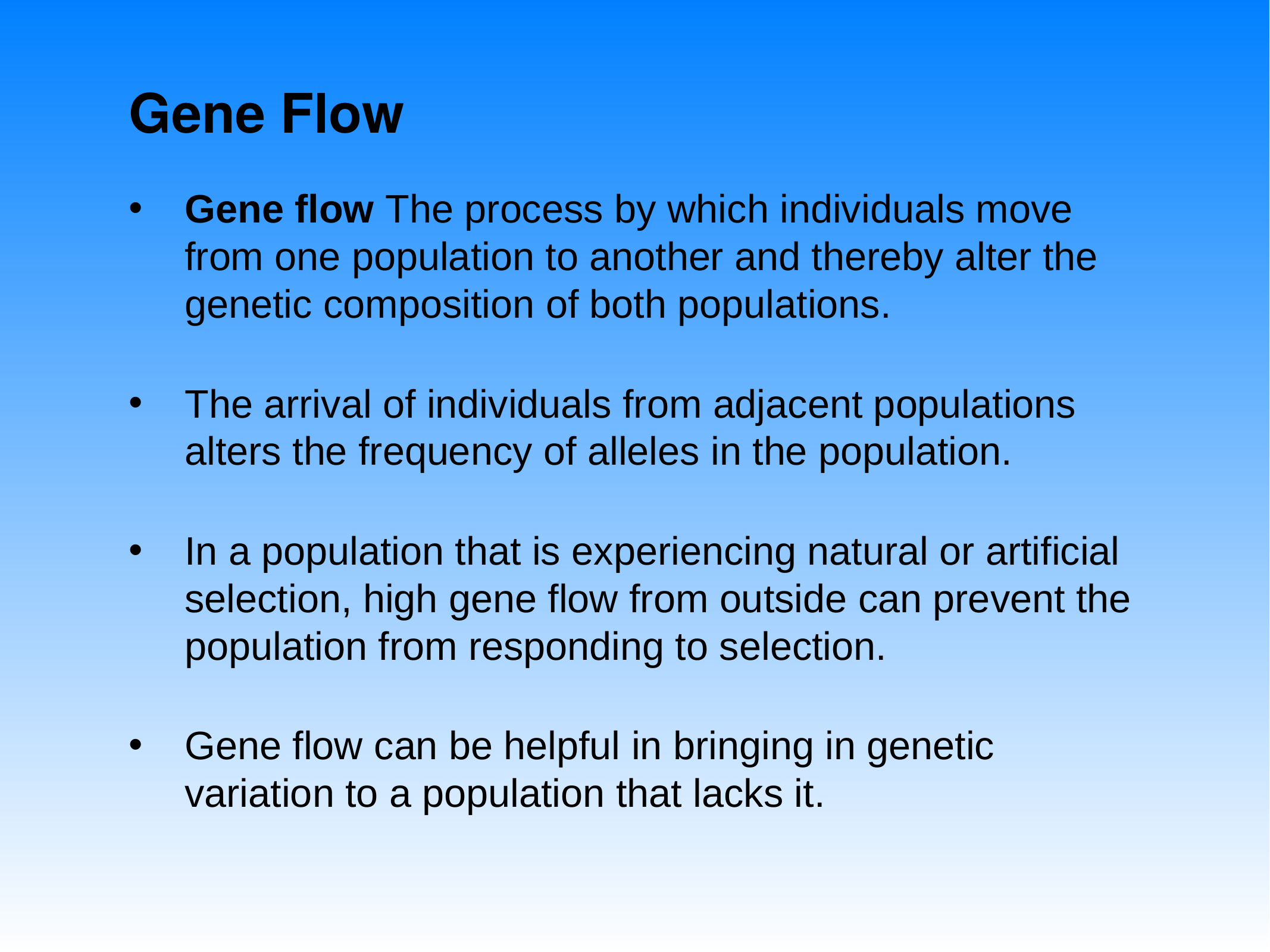

# Gene Flow
Gene flow The process by which individuals move from one population to another and thereby alter the genetic composition of both populations.
The arrival of individuals from adjacent populations alters the frequency of alleles in the population.
In a population that is experiencing natural or artificial selection, high gene flow from outside can prevent the population from responding to selection.
Gene flow can be helpful in bringing in genetic variation to a population that lacks it.